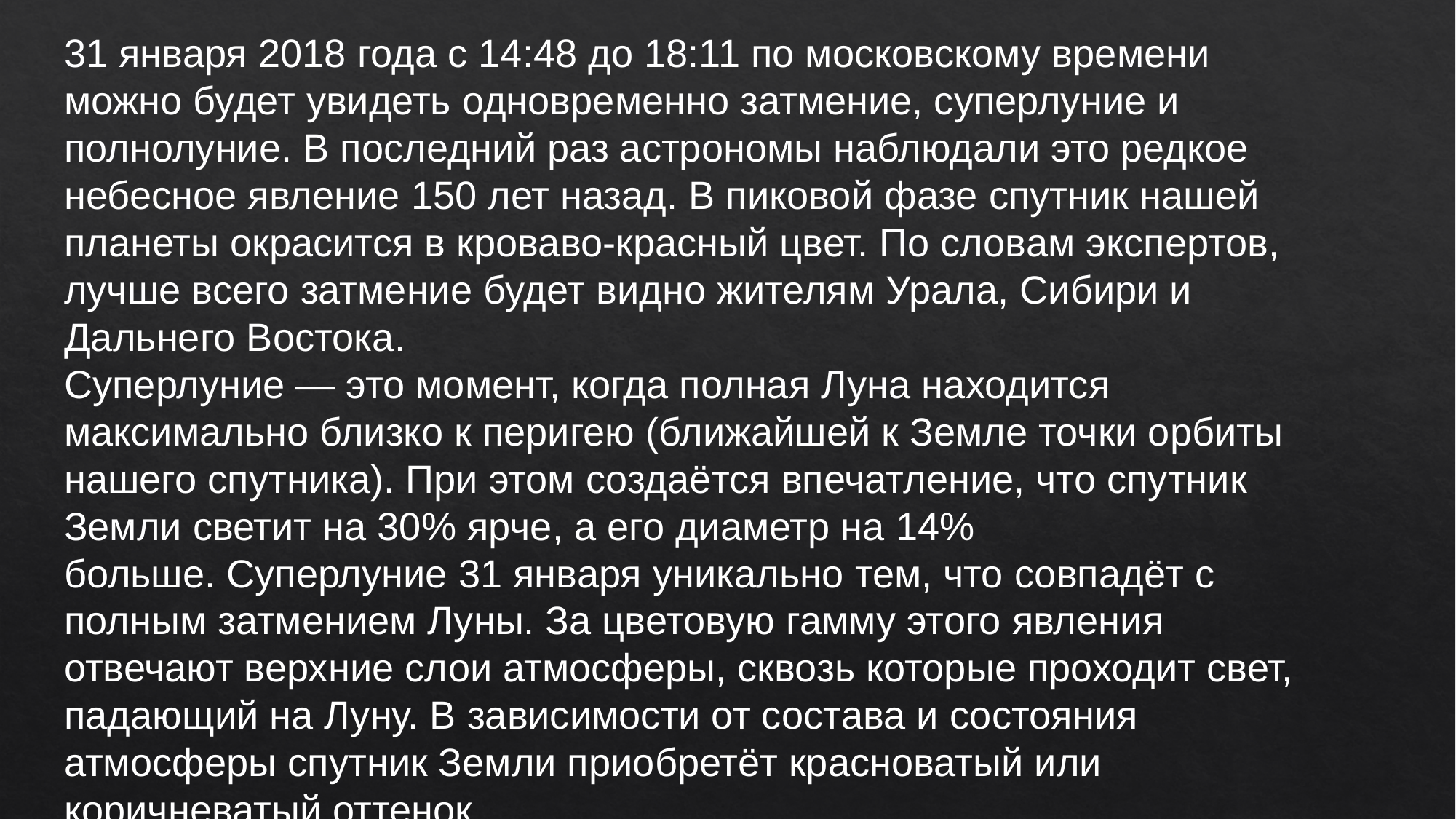

31 января 2018 года с 14:48 до 18:11 по московскому времени можно будет увидеть одновременно затмение, суперлуние и полнолуние. В последний раз астрономы наблюдали это редкое небесное явление 150 лет назад. В пиковой фазе спутник нашей планеты окрасится в кроваво-красный цвет. По словам экспертов, лучше всего затмение будет видно жителям Урала, Сибири и Дальнего Востока.
Суперлуние — это момент, когда полная Луна находится максимально близко к перигею (ближайшей к Земле точки орбиты нашего спутника). При этом создаётся впечатление, что спутник Земли светит на 30% ярче, а его диаметр на 14% больше. Суперлуние 31 января уникально тем, что совпадёт с полным затмением Луны. За цветовую гамму этого явления отвечают верхние слои атмосферы, сквозь которые проходит свет, падающий на Луну. В зависимости от состава и состояния атмосферы спутник Земли приобретёт красноватый или коричневатый оттенок.